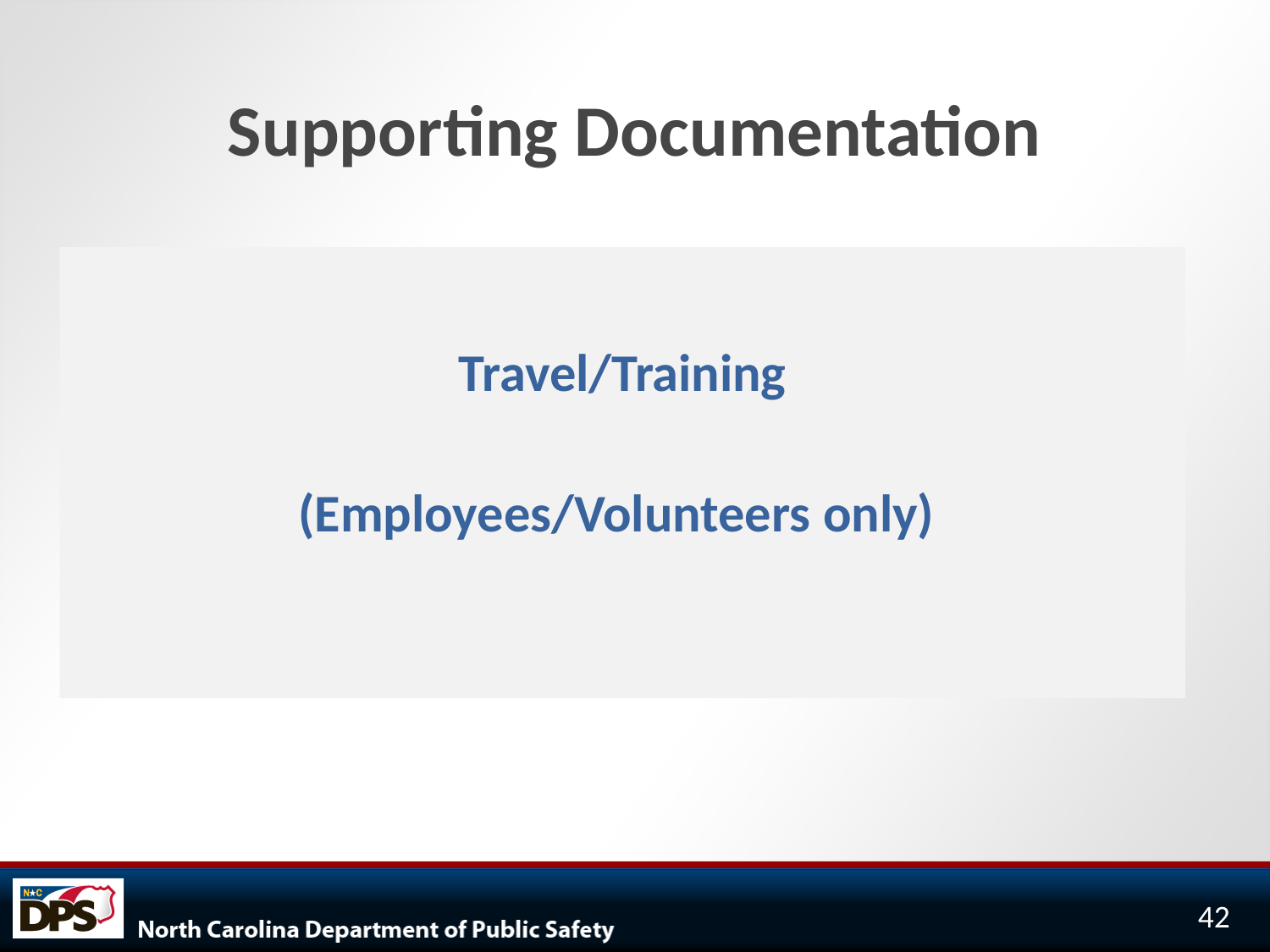

# Supporting Documentation
Travel/Training

(Employees/Volunteers only)

42